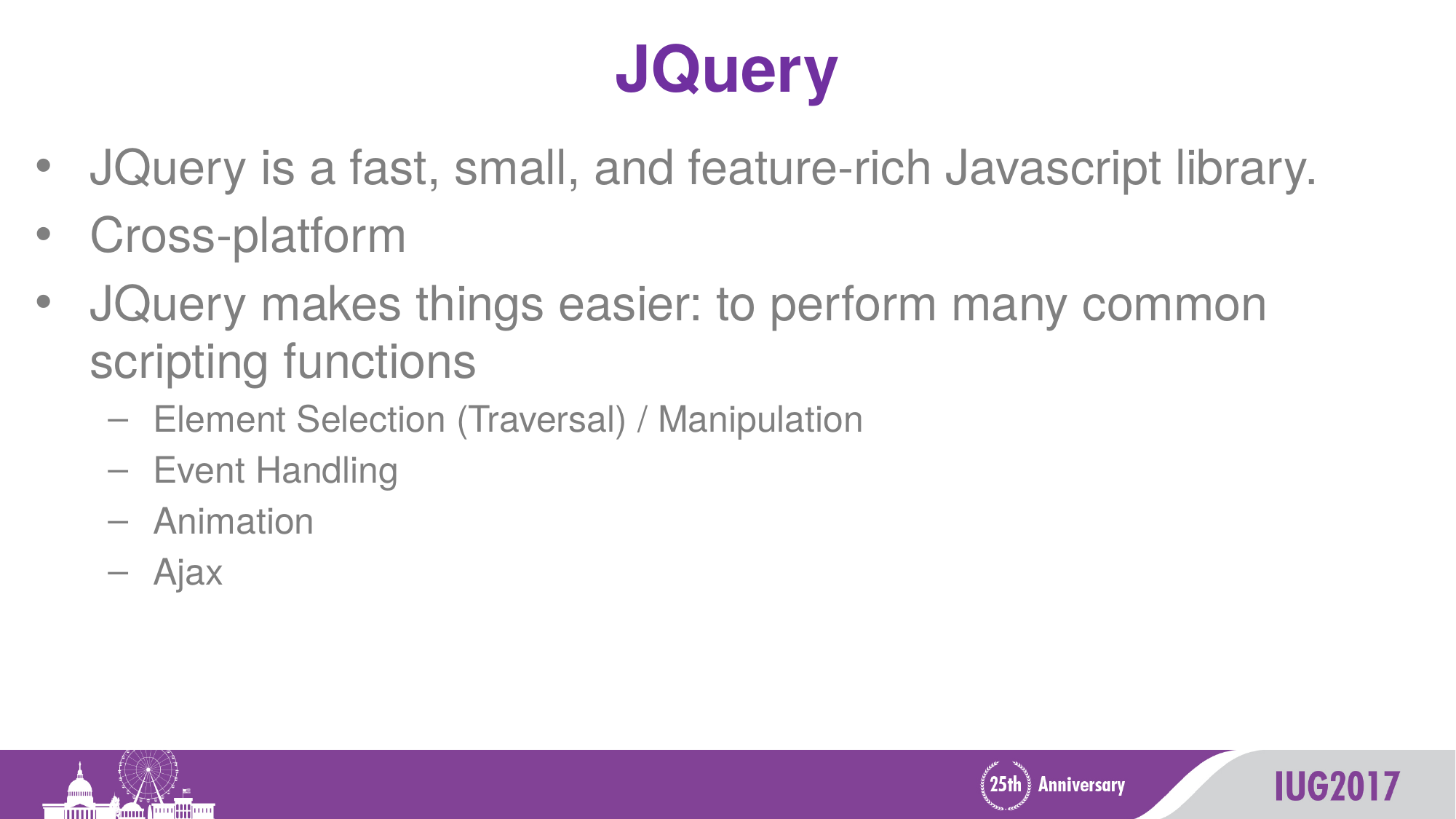

# JQuery
JQuery is a fast, small, and feature-rich Javascript library.
Cross-platform
JQuery makes things easier: to perform many common scripting functions
Element Selection (Traversal) / Manipulation
Event Handling
Animation
Ajax